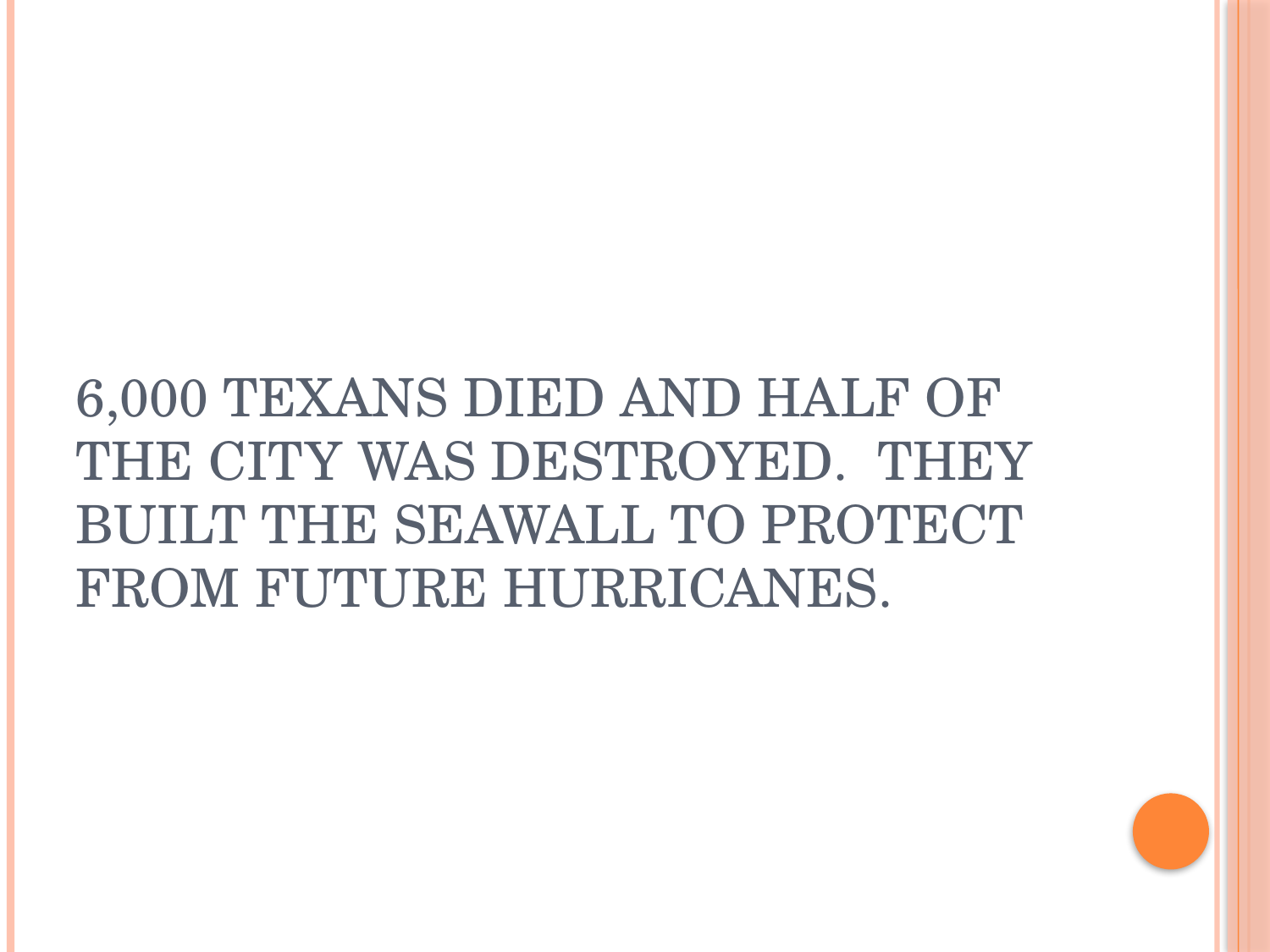

# 6,000 Texans died and half of the city was destroyed.  They built the seawall to protect from future hurricanes.